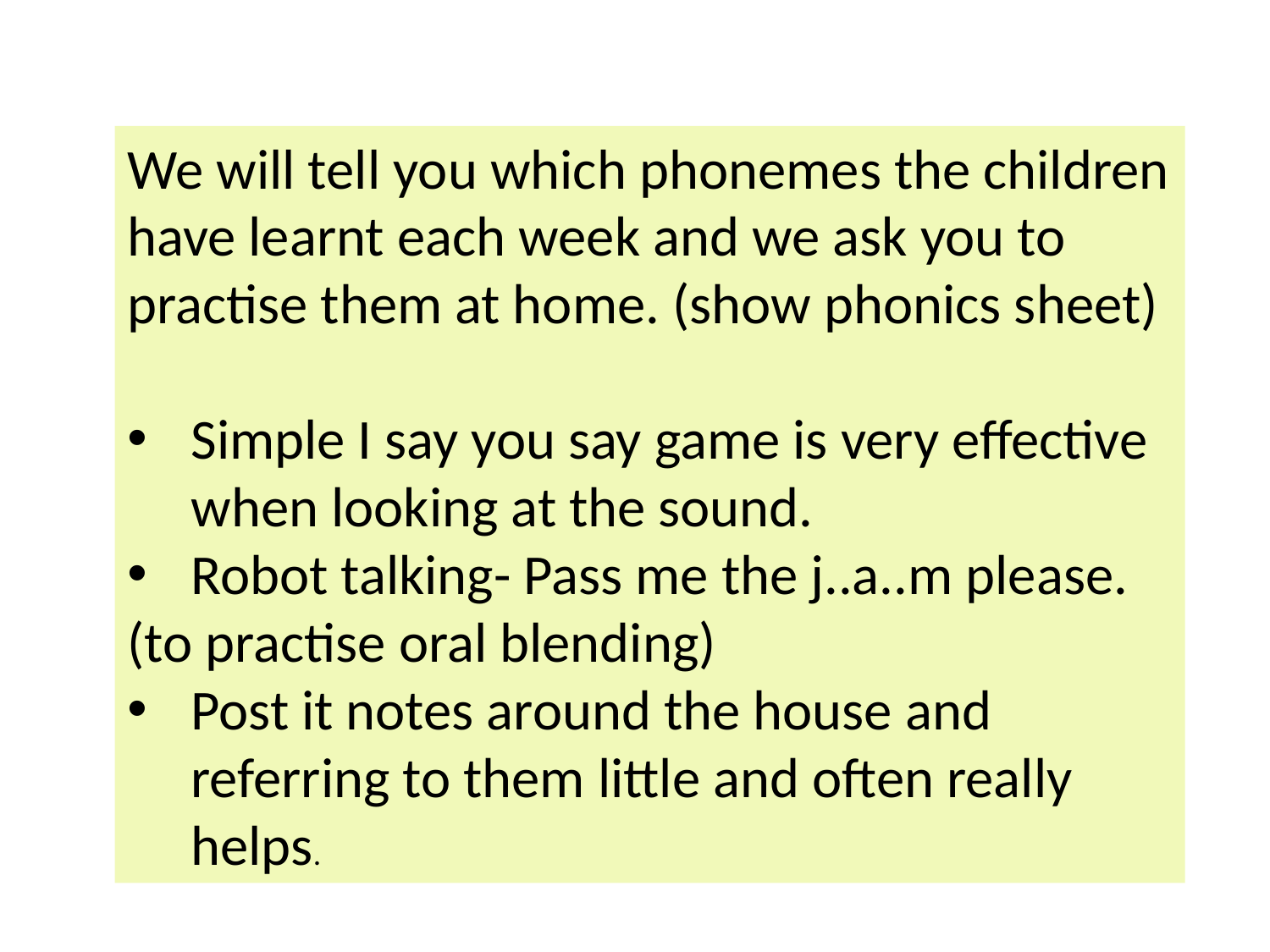

We will tell you which phonemes the children have learnt each week and we ask you to practise them at home. (show phonics sheet)

Simple I say you say game is very effective when looking at the sound.
Robot talking- Pass me the j..a..m please.
(to practise oral blending)
Post it notes around the house and referring to them little and often really helps.